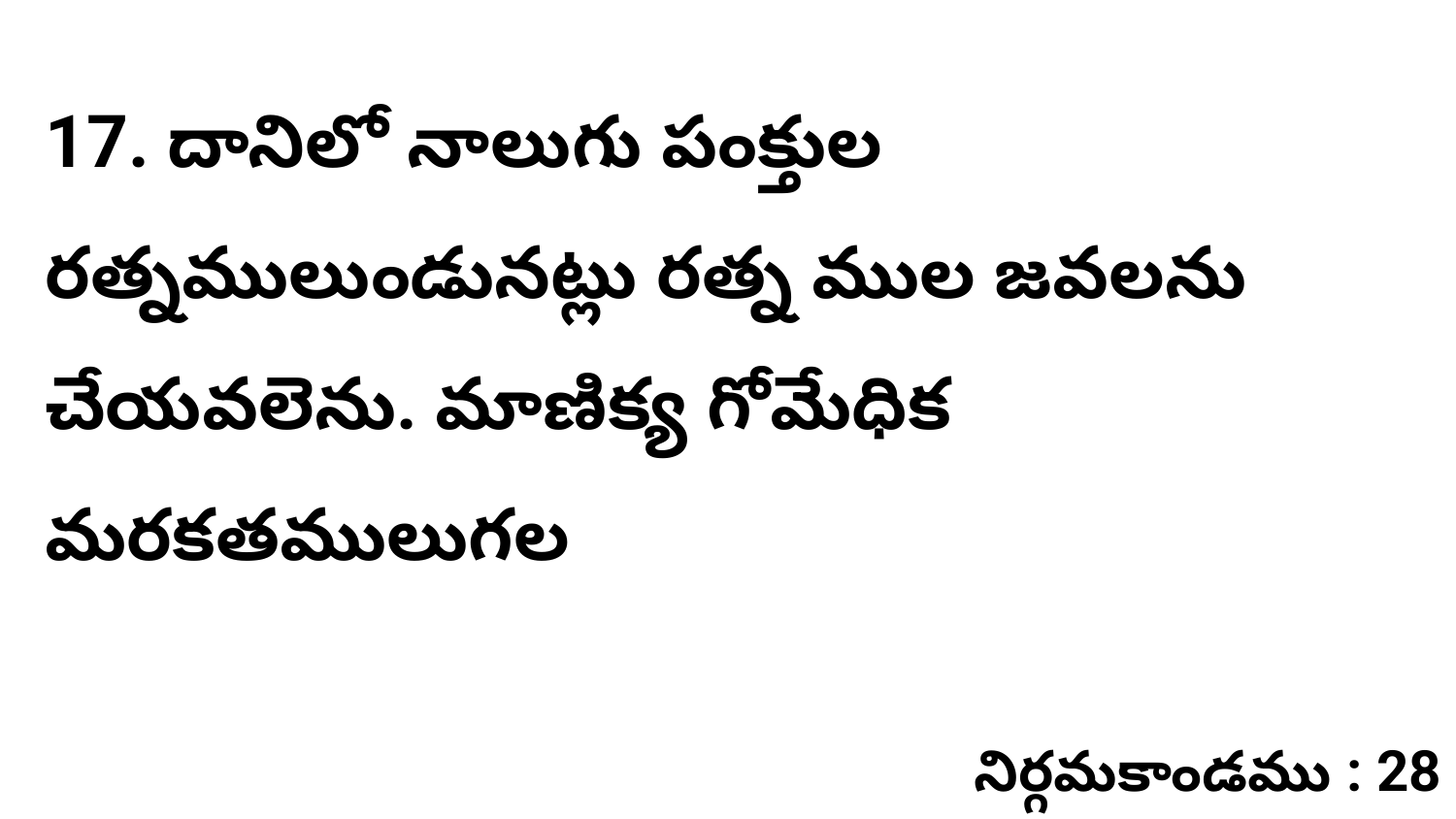

17. దానిలో నాలుగు పంక్తుల రత్నములుండునట్లు రత్న ముల జవలను చేయవలెను. మాణిక్య గోమేధిక మరకతములుగల
నిర్గమకాండము : 28